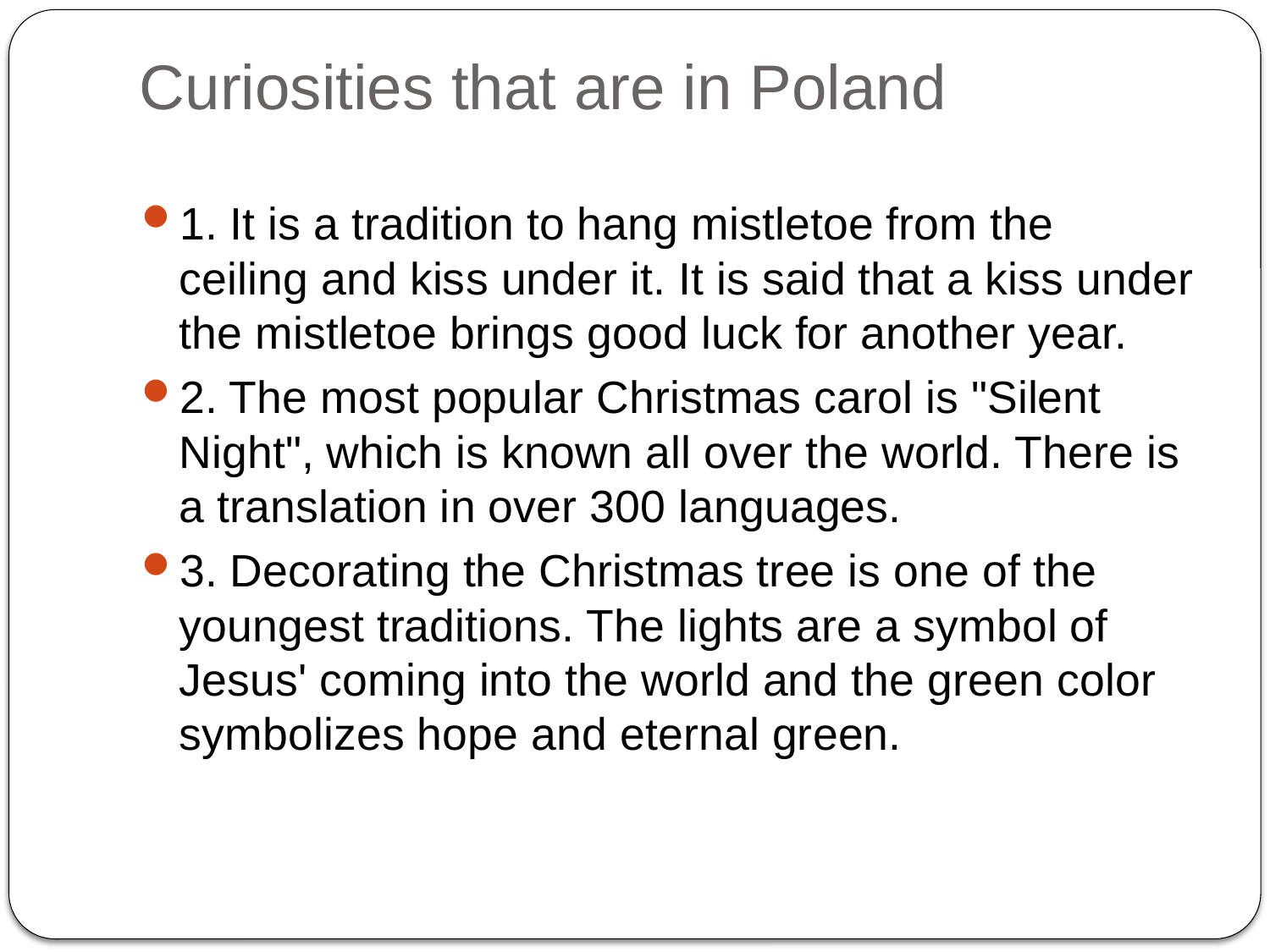

# Curiosities that are in Poland
1. It is a tradition to hang mistletoe from the ceiling and kiss under it. It is said that a kiss under the mistletoe brings good luck for another year.
2. The most popular Christmas carol is "Silent Night", which is known all over the world. There is a translation in over 300 languages.
3. Decorating the Christmas tree is one of the youngest traditions. The lights are a symbol of Jesus' coming into the world and the green color symbolizes hope and eternal green.